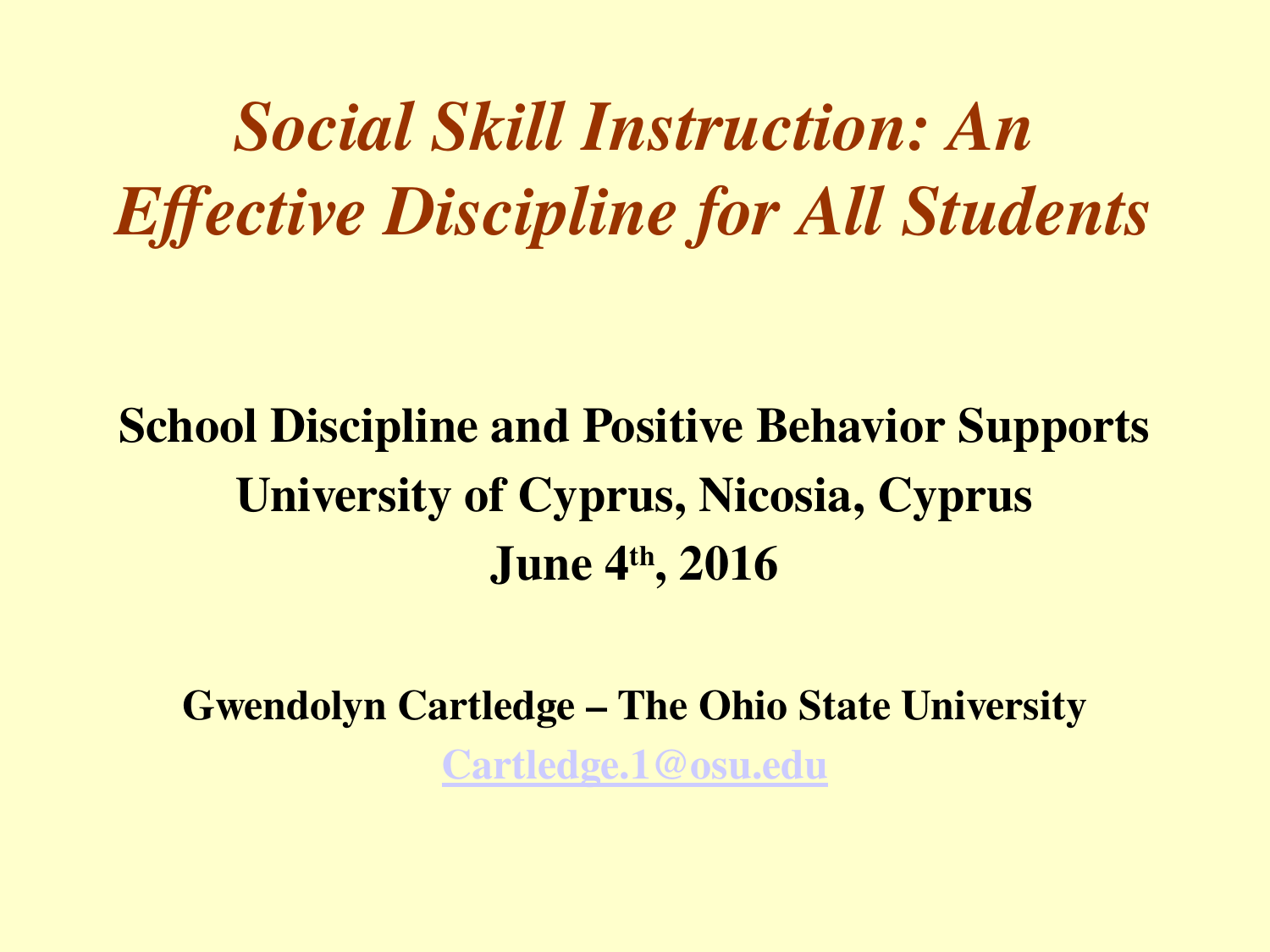

# Social Skill Instruction: An Effective Discipline for All Students

School Discipline and Positive Behavior Supports
University of Cyprus, Nicosia, Cyprus
June 4th, 2016

Gwendolyn Cartledge – The Ohio State University
Cartledge.1@osu.edu